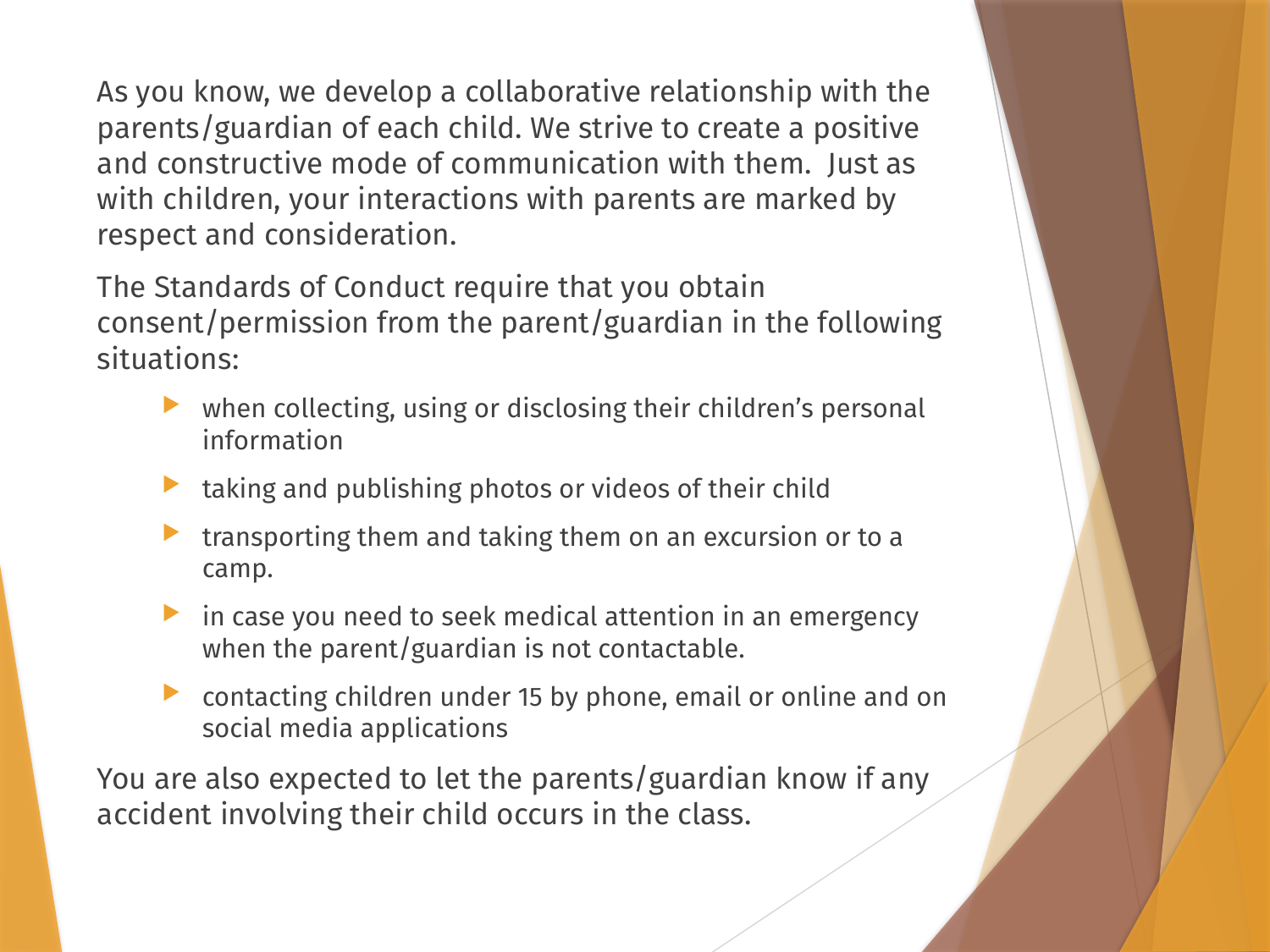

As you know, we develop a collaborative relationship with the parents/guardian of each child. We strive to create a positive and constructive mode of communication with them.  Just as with children, your interactions with parents are marked by respect and consideration.
The Standards of Conduct require that you obtain consent/permission from the parent/guardian in the following situations:
when collecting, using or disclosing their children’s personal information
taking and publishing photos or videos of their child
transporting them and taking them on an excursion or to a camp.
in case you need to seek medical attention in an emergency when the parent/guardian is not contactable.
contacting children under 15 by phone, email or online and on social media applications
You are also expected to let the parents/guardian know if any accident involving their child occurs in the class.